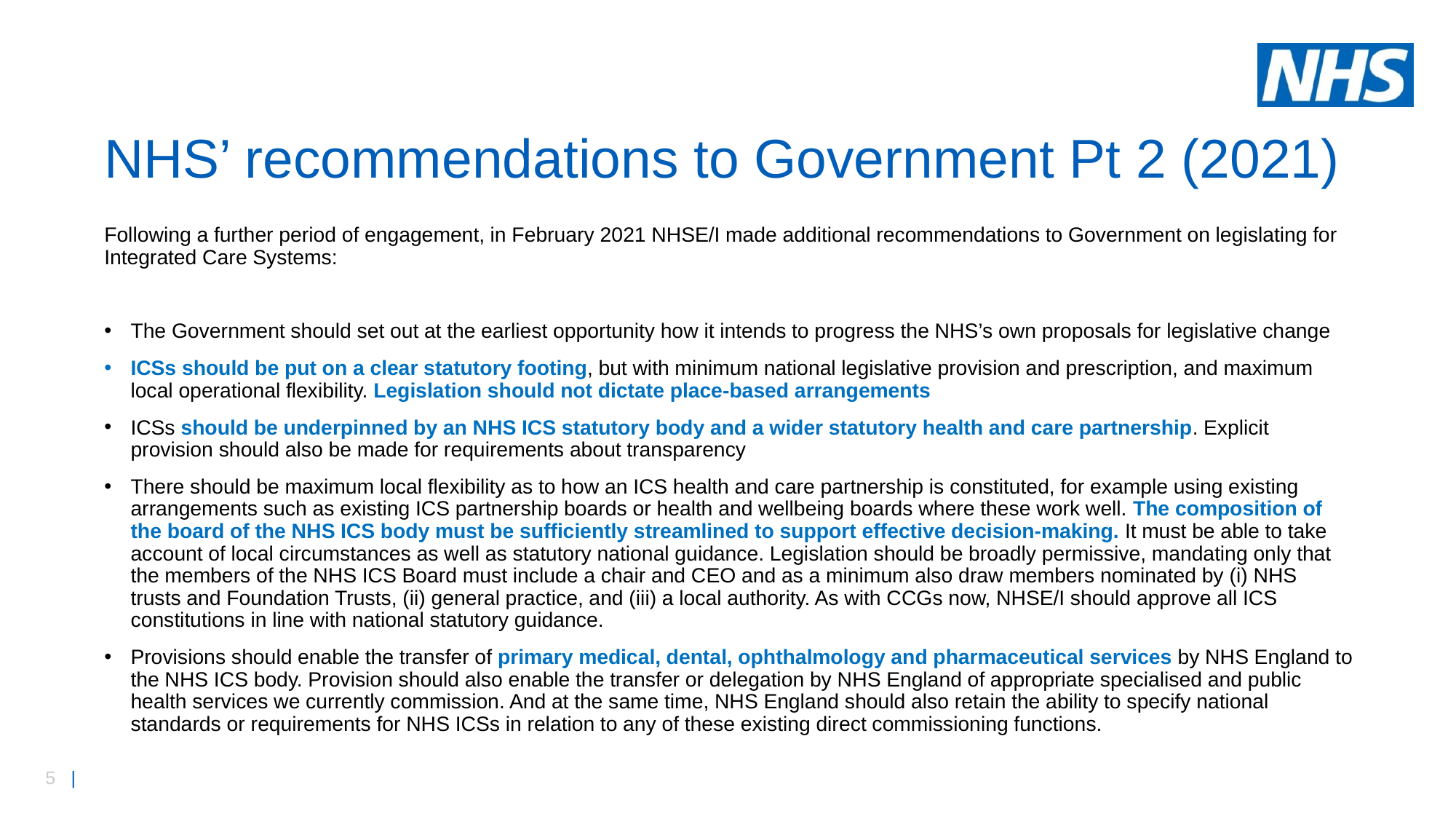

# NHS’ recommendations to Government Pt 2 (2021)
Following a further period of engagement, in February 2021 NHSE/I made additional recommendations to Government on legislating for Integrated Care Systems:

The Government should set out at the earliest opportunity how it intends to progress the NHS’s own proposals for legislative change
ICSs should be put on a clear statutory footing, but with minimum national legislative provision and prescription, and maximum local operational flexibility. Legislation should not dictate place-based arrangements
ICSs should be underpinned by an NHS ICS statutory body and a wider statutory health and care partnership. Explicit provision should also be made for requirements about transparency
There should be maximum local flexibility as to how an ICS health and care partnership is constituted, for example using existing arrangements such as existing ICS partnership boards or health and wellbeing boards where these work well. The composition of the board of the NHS ICS body must be sufficiently streamlined to support effective decision-making. It must be able to take account of local circumstances as well as statutory national guidance. Legislation should be broadly permissive, mandating only that the members of the NHS ICS Board must include a chair and CEO and as a minimum also draw members nominated by (i) NHS trusts and Foundation Trusts, (ii) general practice, and (iii) a local authority. As with CCGs now, NHSE/I should approve all ICS constitutions in line with national statutory guidance.
Provisions should enable the transfer of primary medical, dental, ophthalmology and pharmaceutical services by NHS England to the NHS ICS body. Provision should also enable the transfer or delegation by NHS England of appropriate specialised and public health services we currently commission. And at the same time, NHS England should also retain the ability to specify national standards or requirements for NHS ICSs in relation to any of these existing direct commissioning functions.